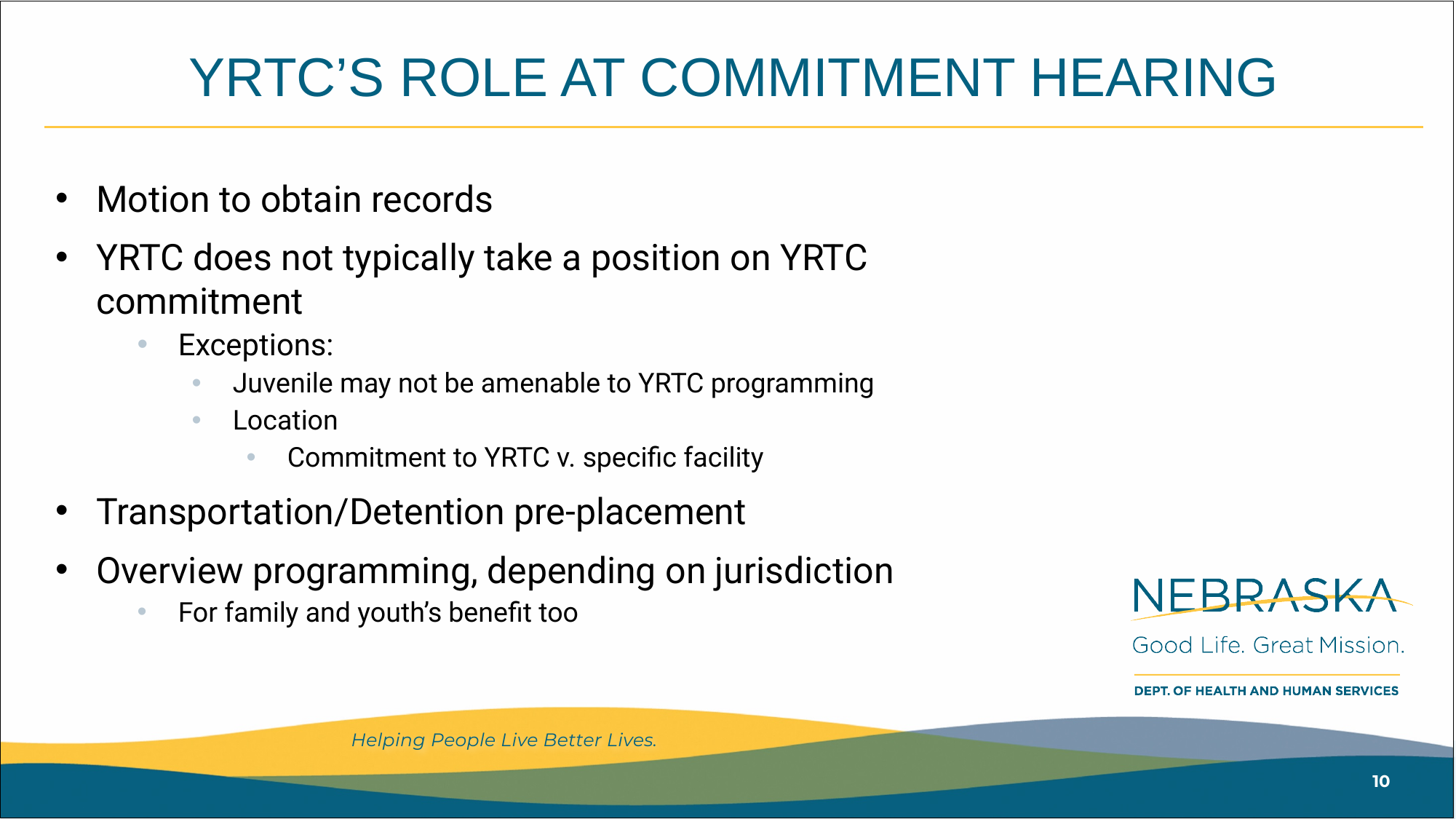

# YRTC’S ROLE AT COMMITMENT HEARING
Motion to obtain records
YRTC does not typically take a position on YRTC commitment
Exceptions:
Juvenile may not be amenable to YRTC programming
Location
Commitment to YRTC v. specific facility
Transportation/Detention pre-placement
Overview programming, depending on jurisdiction
For family and youth’s benefit too